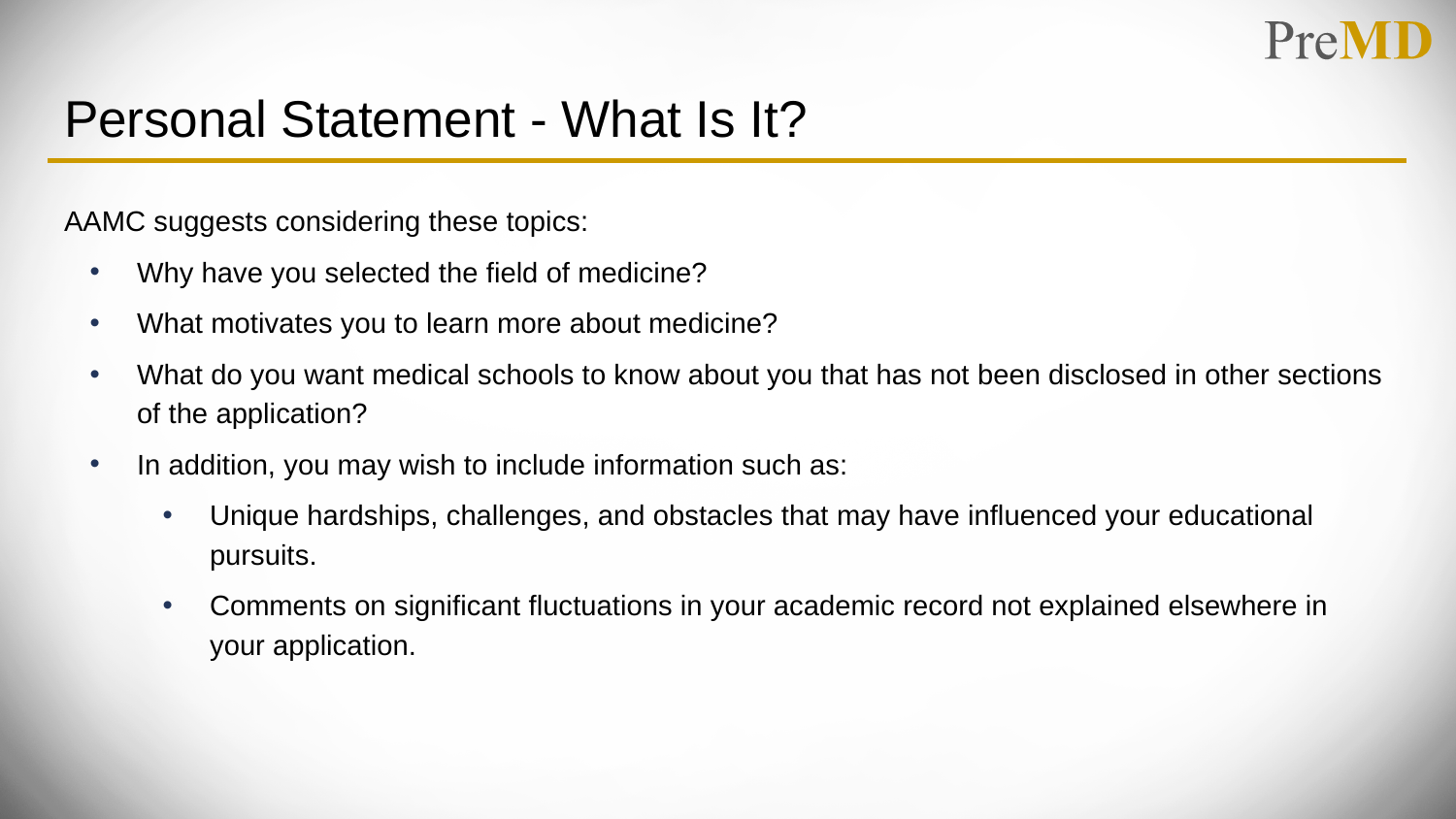

# Personal Statement - What Is It?
AAMC suggests considering these topics:
Why have you selected the field of medicine?
What motivates you to learn more about medicine?
What do you want medical schools to know about you that has not been disclosed in other sections of the application?
In addition, you may wish to include information such as:
Unique hardships, challenges, and obstacles that may have influenced your educational pursuits.
Comments on significant fluctuations in your academic record not explained elsewhere in your application.